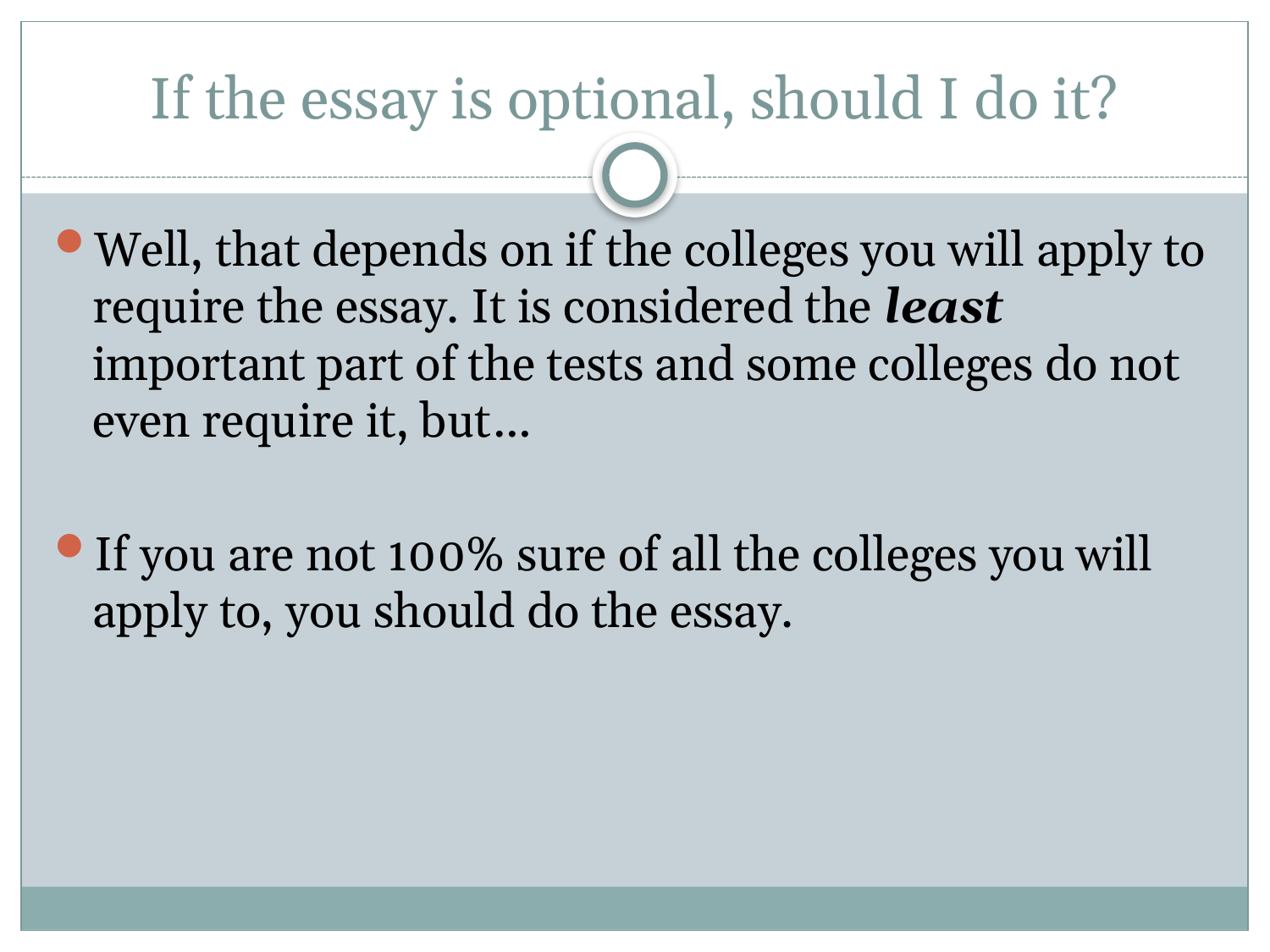

# If the essay is optional, should I do it?
Well, that depends on if the colleges you will apply to require the essay. It is considered the least important part of the tests and some colleges do not even require it, but…

If you are not 100% sure of all the colleges you will apply to, you should do the essay.